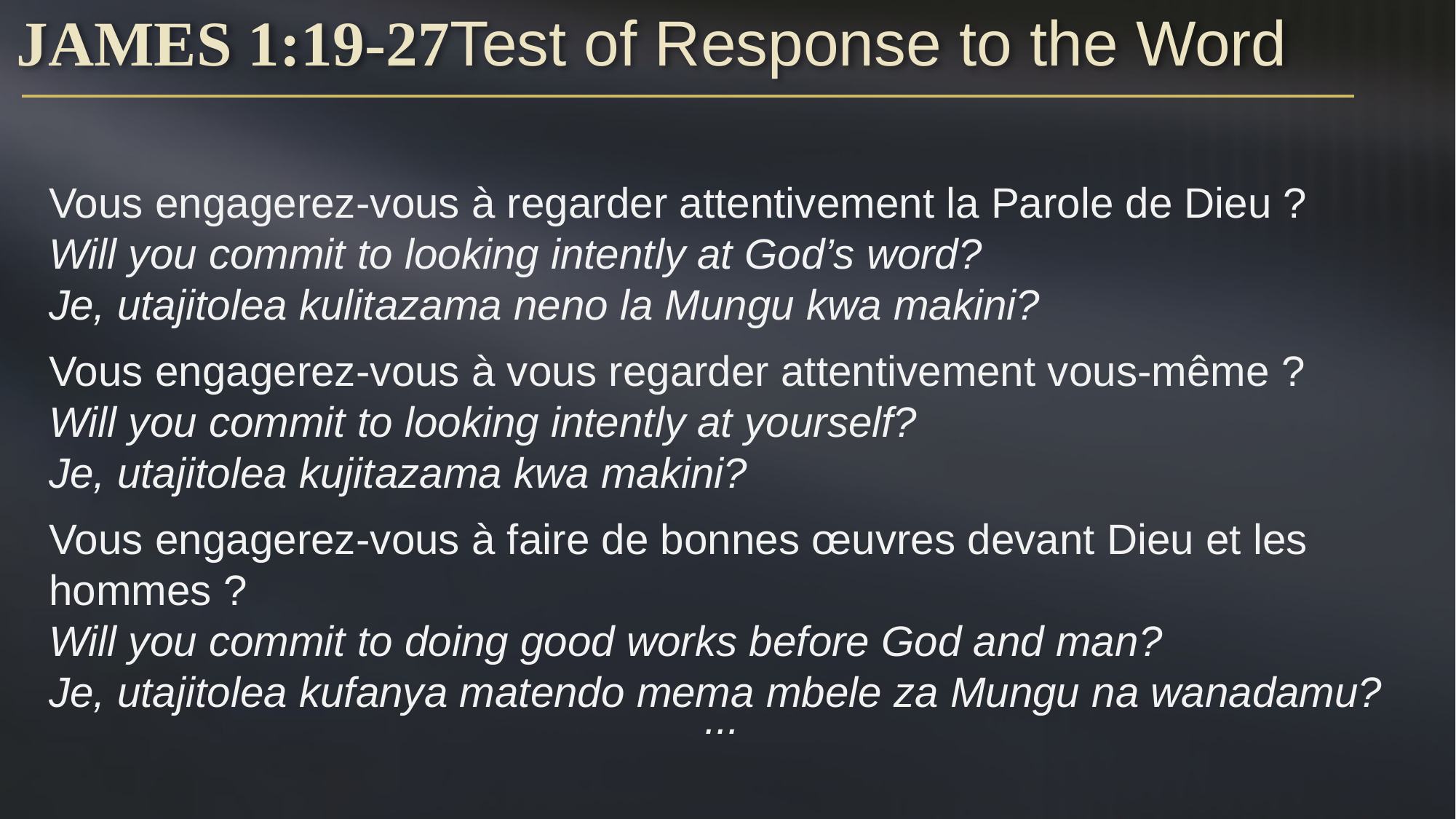

# James 1:19-27	Test of Response to the Word
Vous engagerez-vous à regarder attentivement la Parole de Dieu ?
Will you commit to looking intently at God’s word?
Je, utajitolea kulitazama neno la Mungu kwa makini?
Vous engagerez-vous à vous regarder attentivement vous-même ?
Will you commit to looking intently at yourself?
Je, utajitolea kujitazama kwa makini?
Vous engagerez-vous à faire de bonnes œuvres devant Dieu et les hommes ?
Will you commit to doing good works before God and man?
Je, utajitolea kufanya matendo mema mbele za Mungu na wanadamu?
...